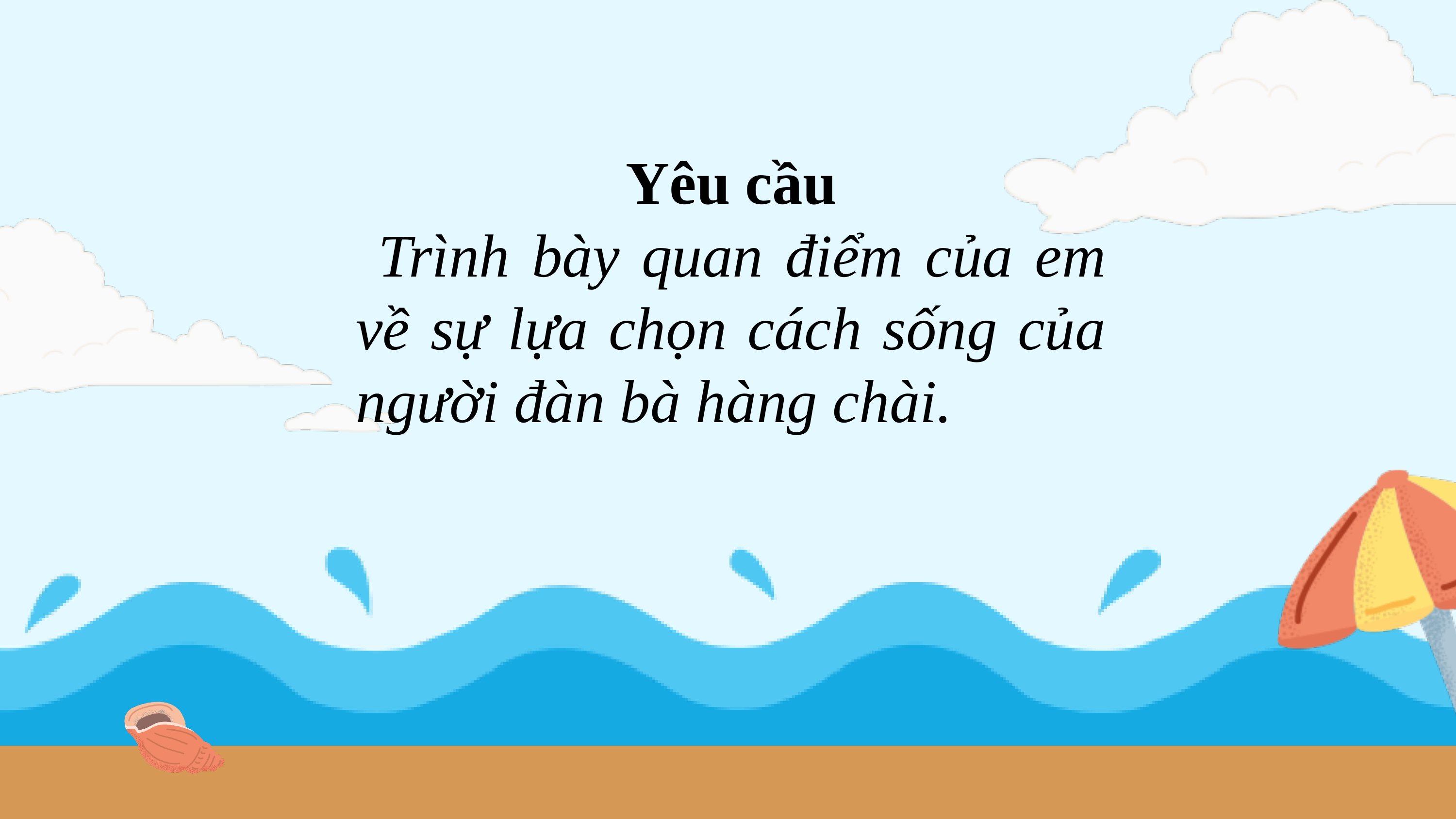

Yêu cầu
 Trình bày quan điểm của em về sự lựa chọn cách sống của người đàn bà hàng chài.